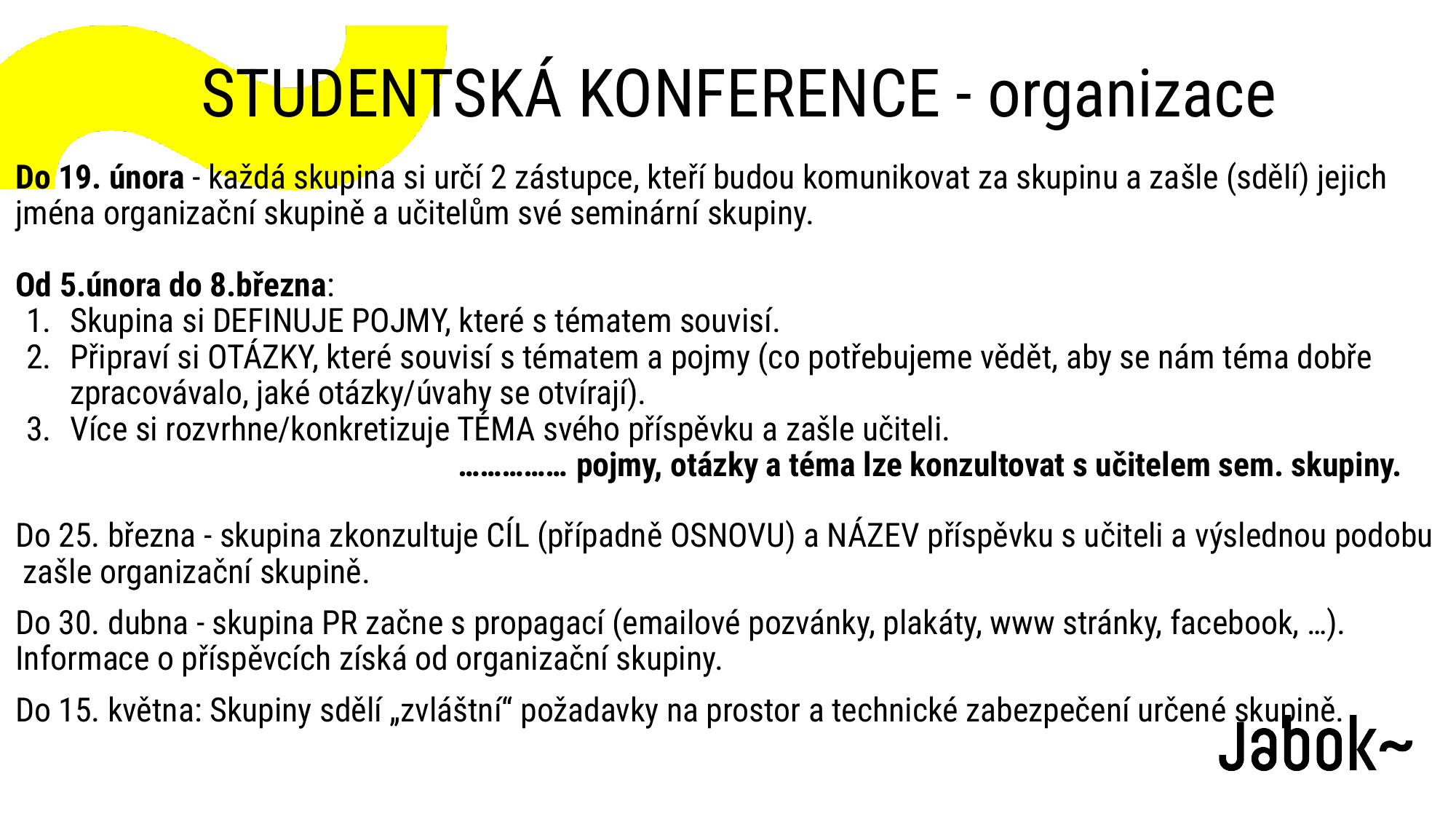

# STUDENTSKÁ KONFERENCE - organizace

Do 19. února - každá skupina si určí 2 zástupce, kteří budou komunikovat za skupinu a zašle (sdělí) jejich jména organizační skupině a učitelům své seminární skupiny.

Od 5.února do 8.března:
Skupina si DEFINUJE POJMY, které s tématem souvisí.
Připraví si OTÁZKY, které souvisí s tématem a pojmy (co potřebujeme vědět, aby se nám téma dobře zpracovávalo, jaké otázky/úvahy se otvírají).
Více si rozvrhne/konkretizuje TÉMA svého příspěvku a zašle učiteli.
                                                          …………… pojmy, otázky a téma lze konzultovat s učitelem sem. skupiny.

Do 25. března - skupina zkonzultuje CÍL (případně OSNOVU) a NÁZEV příspěvku s učiteli a výslednou podobu  zašle organizační skupině.
Do 30. dubna - skupina PR začne s propagací (emailové pozvánky, plakáty, www stránky, facebook, …). Informace o příspěvcích získá od organizační skupiny.
Do 15. května: Skupiny sdělí „zvláštní“ požadavky na prostor a technické zabezpečení určené skupině.